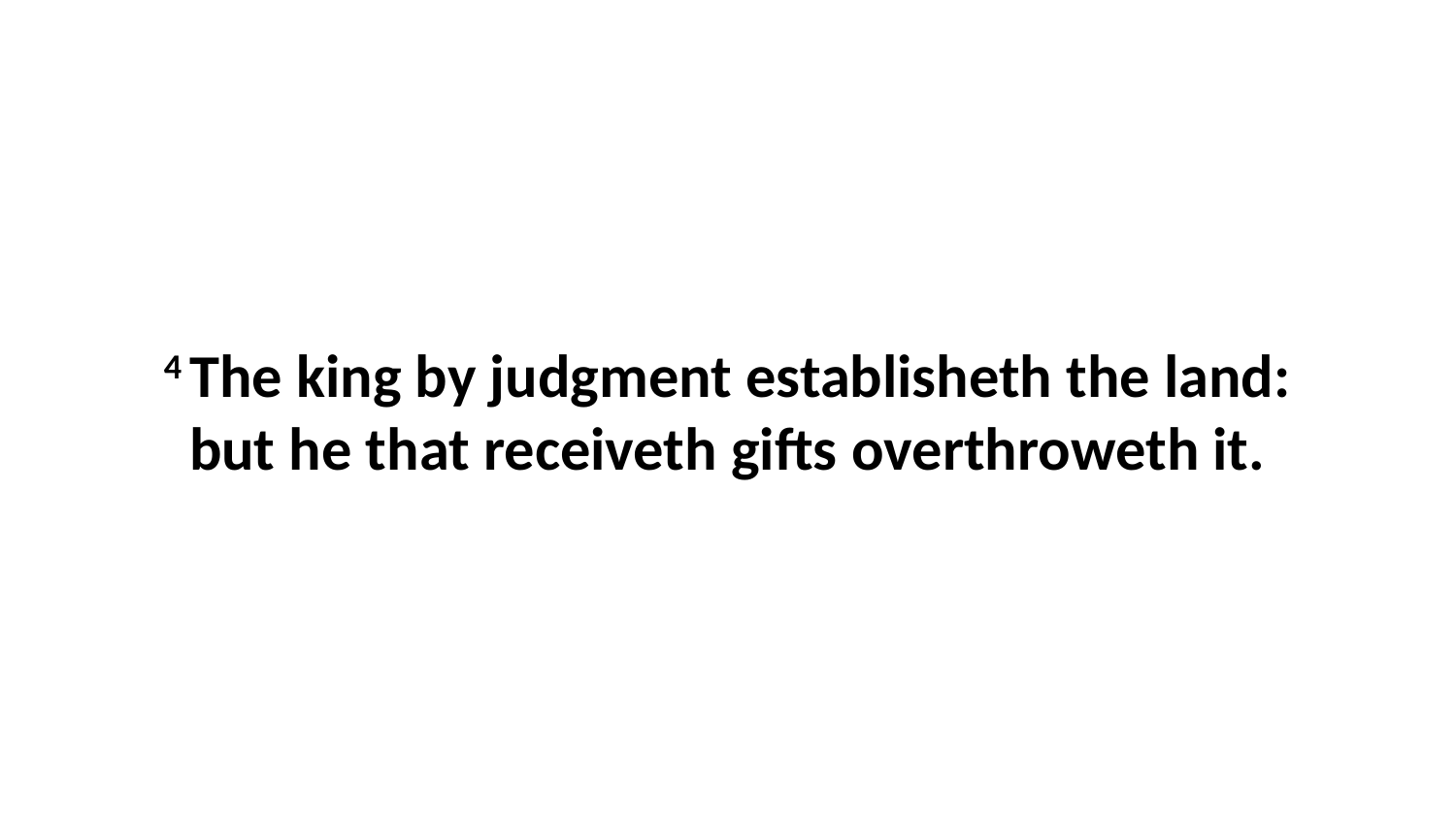

4 The king by judgment establisheth the land: but he that receiveth gifts overthroweth it.